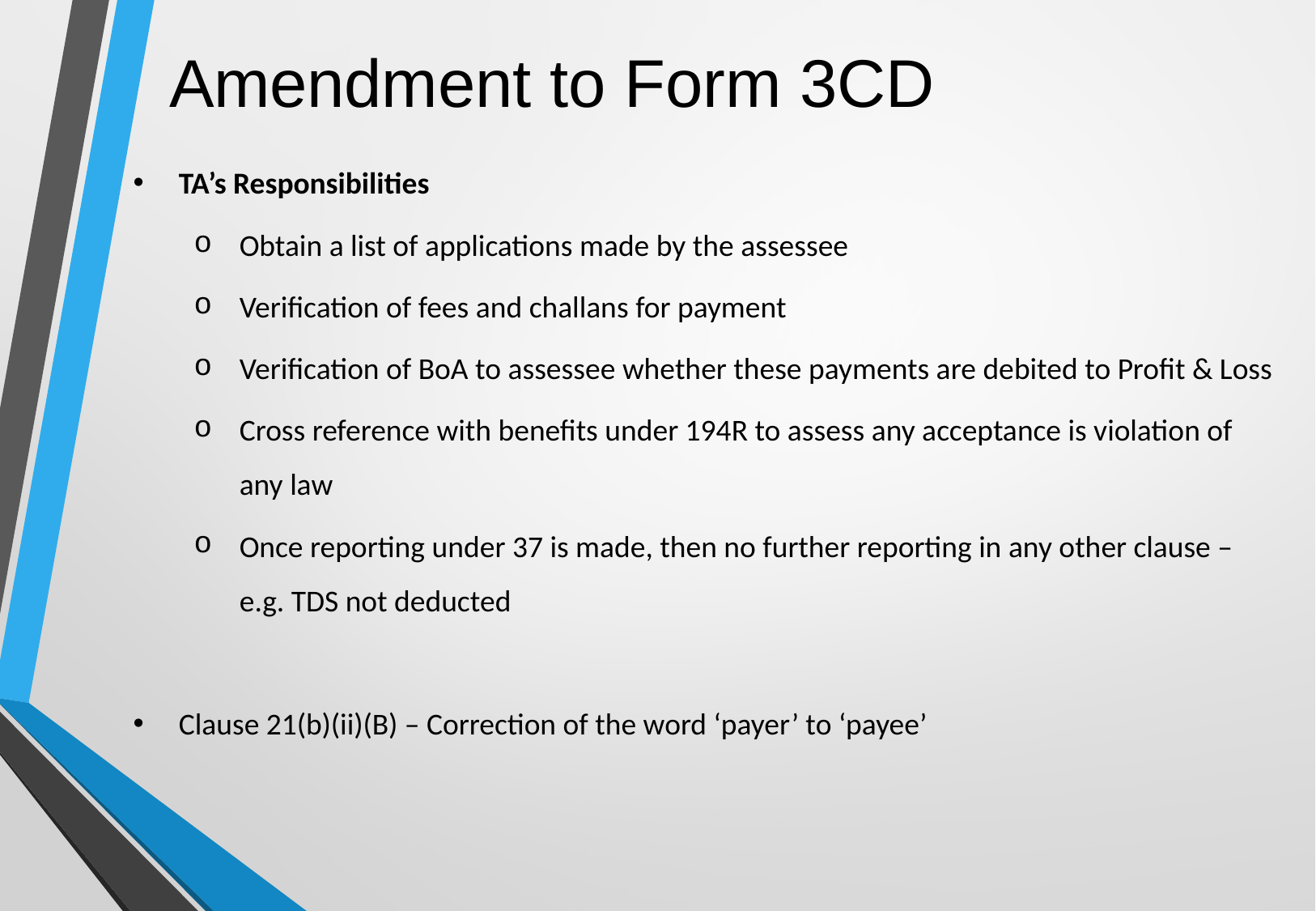

# Amendment to Form 3CD
TA’s Responsibilities
Obtain a list of applications made by the assessee
Verification of fees and challans for payment
Verification of BoA to assessee whether these payments are debited to Profit & Loss
Cross reference with benefits under 194R to assess any acceptance is violation of any law
Once reporting under 37 is made, then no further reporting in any other clause – e.g. TDS not deducted

Clause 21(b)(ii)(B) – Correction of the word ‘payer’ to ‘payee’